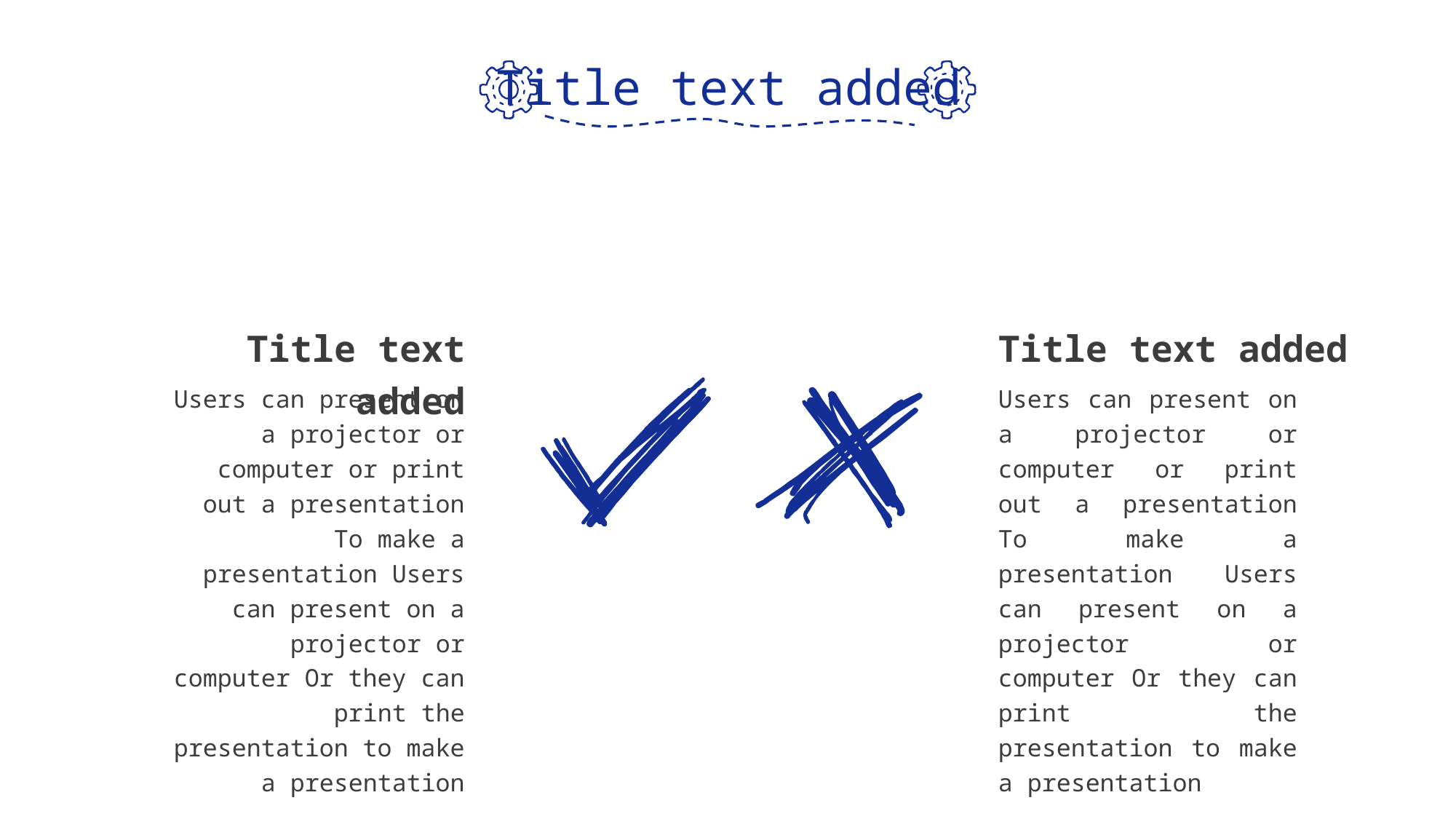

Title text added

Title text added
Users can present on a projector or computer or print out a presentation To make a presentation Users can present on a projector or computer Or they can print the presentation to make a presentation
Title text added
Users can present on a projector or computer or print out a presentation To make a presentation Users can present on a projector or computer Or they can print the presentation to make a presentation